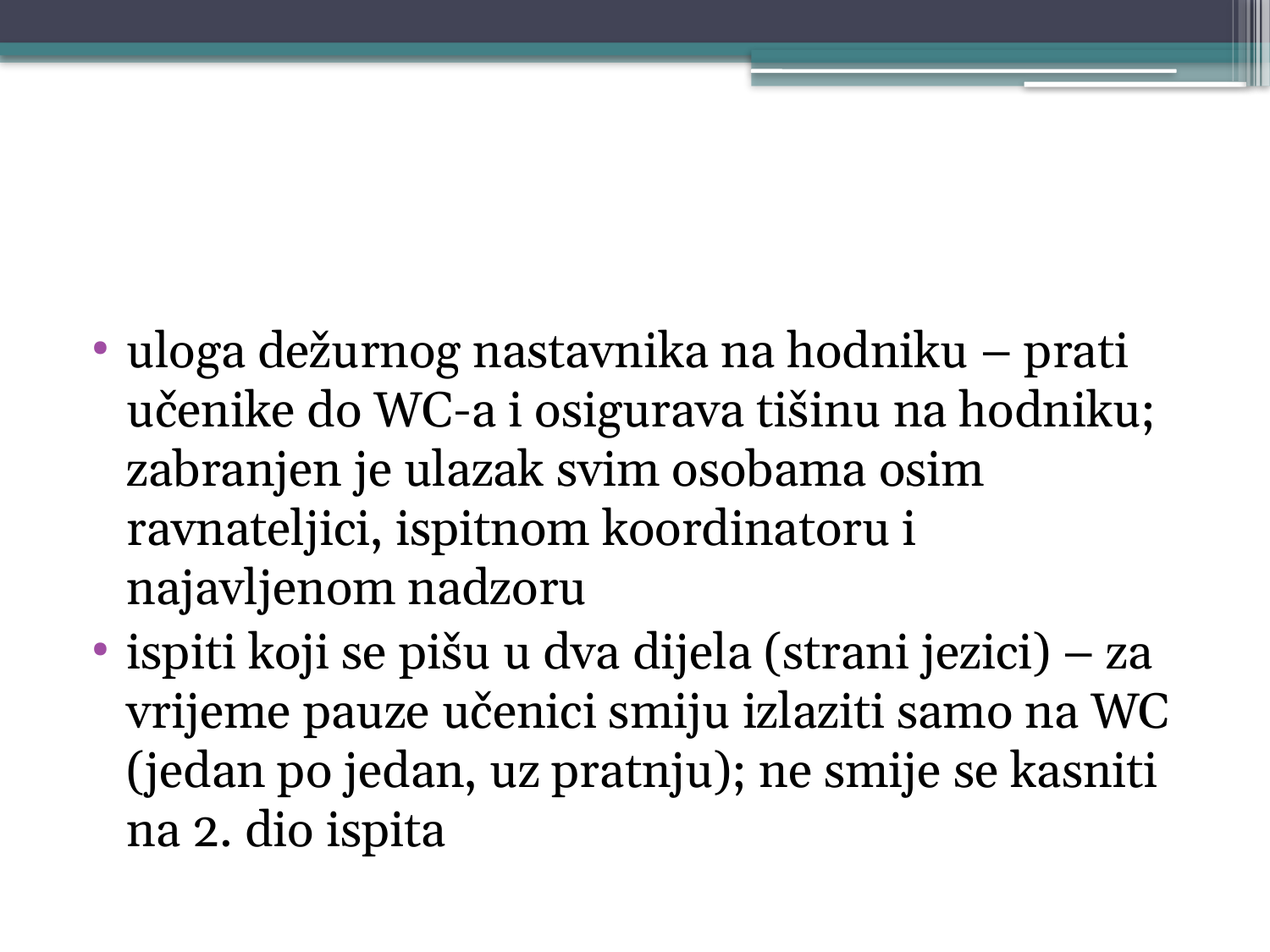

uloga dežurnog nastavnika na hodniku – prati učenike do WC-a i osigurava tišinu na hodniku; zabranjen je ulazak svim osobama osim ravnateljici, ispitnom koordinatoru i najavljenom nadzoru
ispiti koji se pišu u dva dijela (strani jezici) – za vrijeme pauze učenici smiju izlaziti samo na WC (jedan po jedan, uz pratnju); ne smije se kasniti na 2. dio ispita